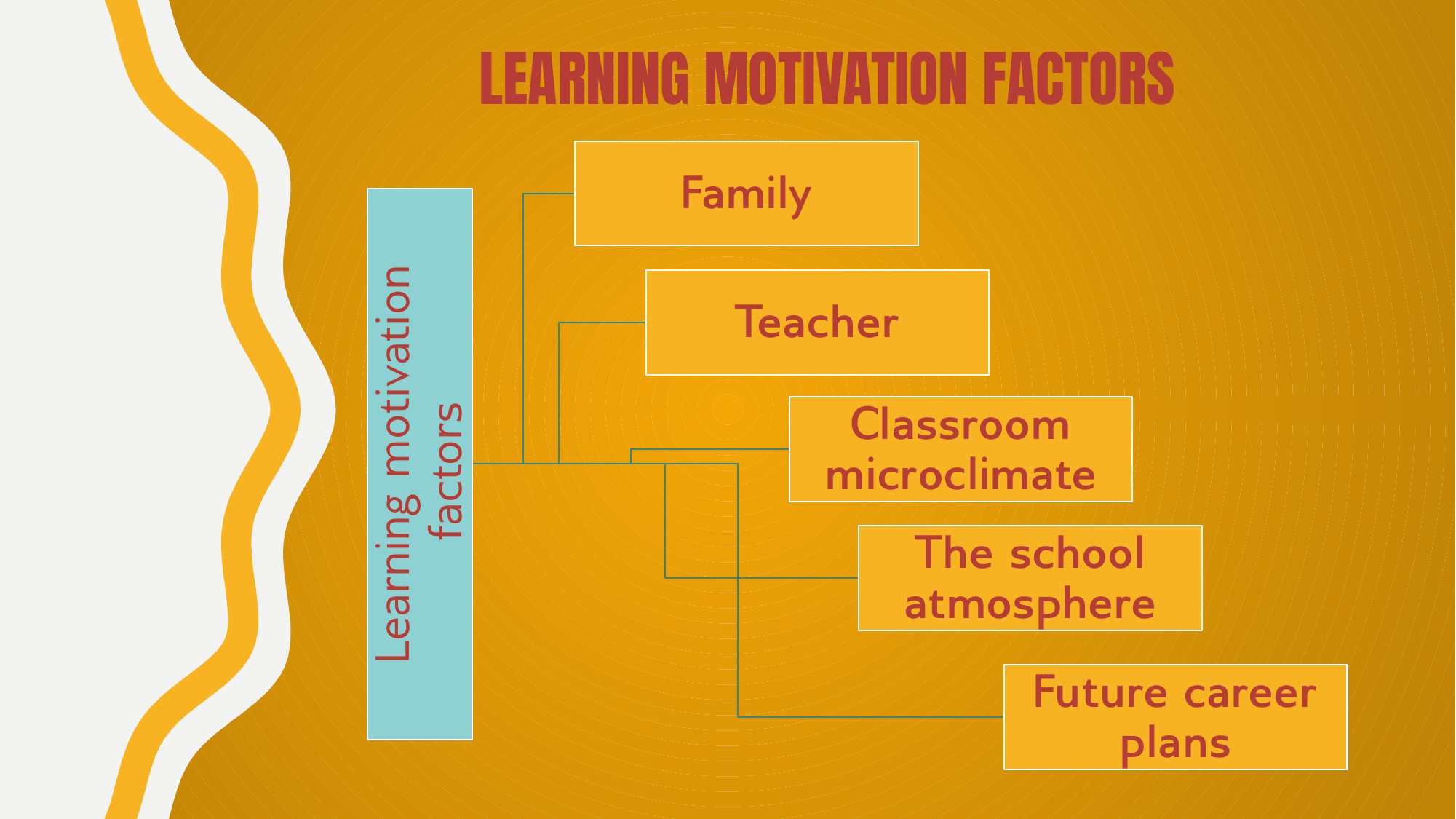

# LEARNING MOTIVATION FACTORS

Family

Teacher

Classroom microclimate

Learning motivation factors

The school atmosphere

Future career plans